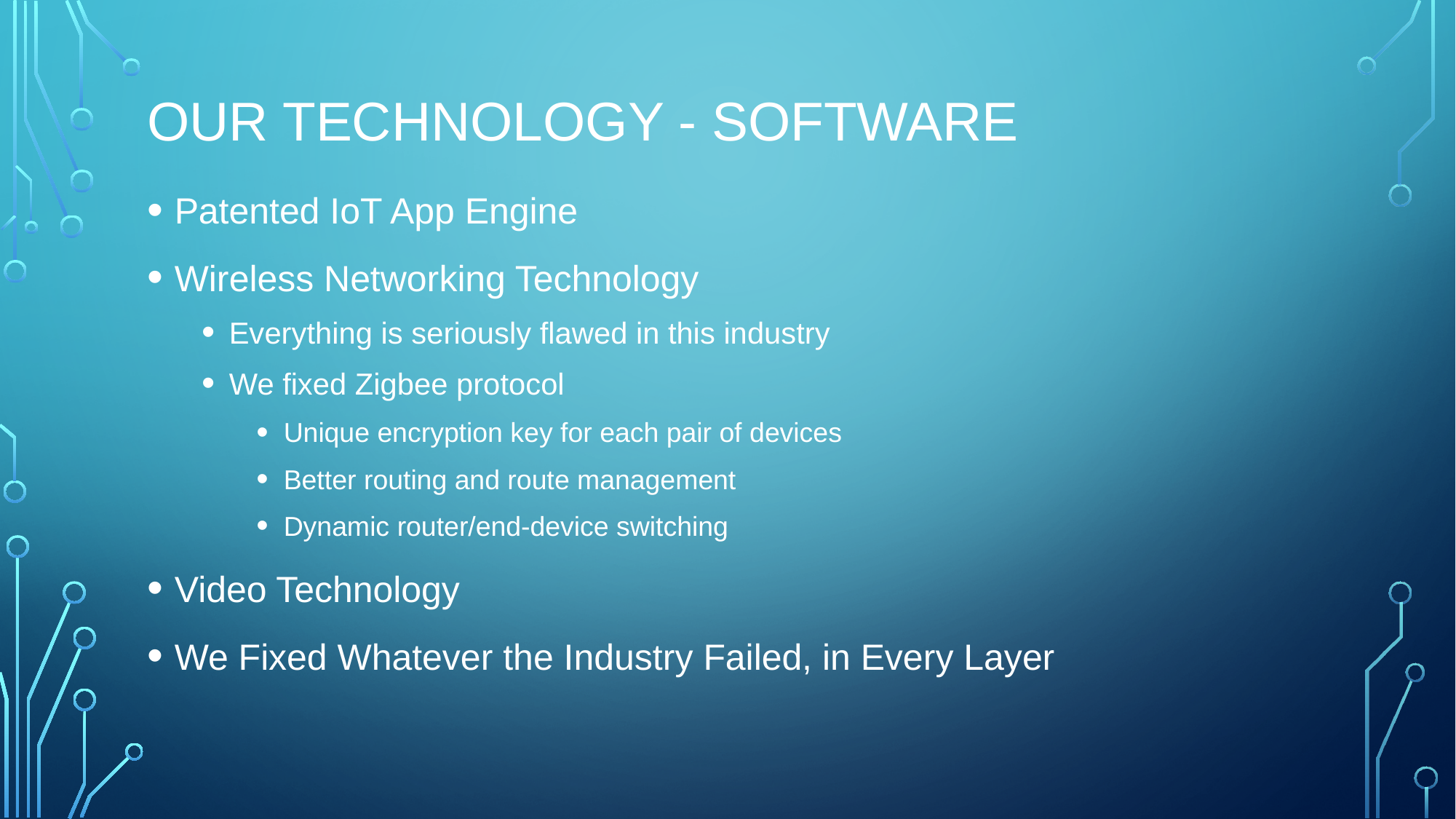

# Our Technology - Software
Patented IoT App Engine
Wireless Networking Technology
Everything is seriously flawed in this industry
We fixed Zigbee protocol
Unique encryption key for each pair of devices
Better routing and route management
Dynamic router/end-device switching
Video Technology
We Fixed Whatever the Industry Failed, in Every Layer